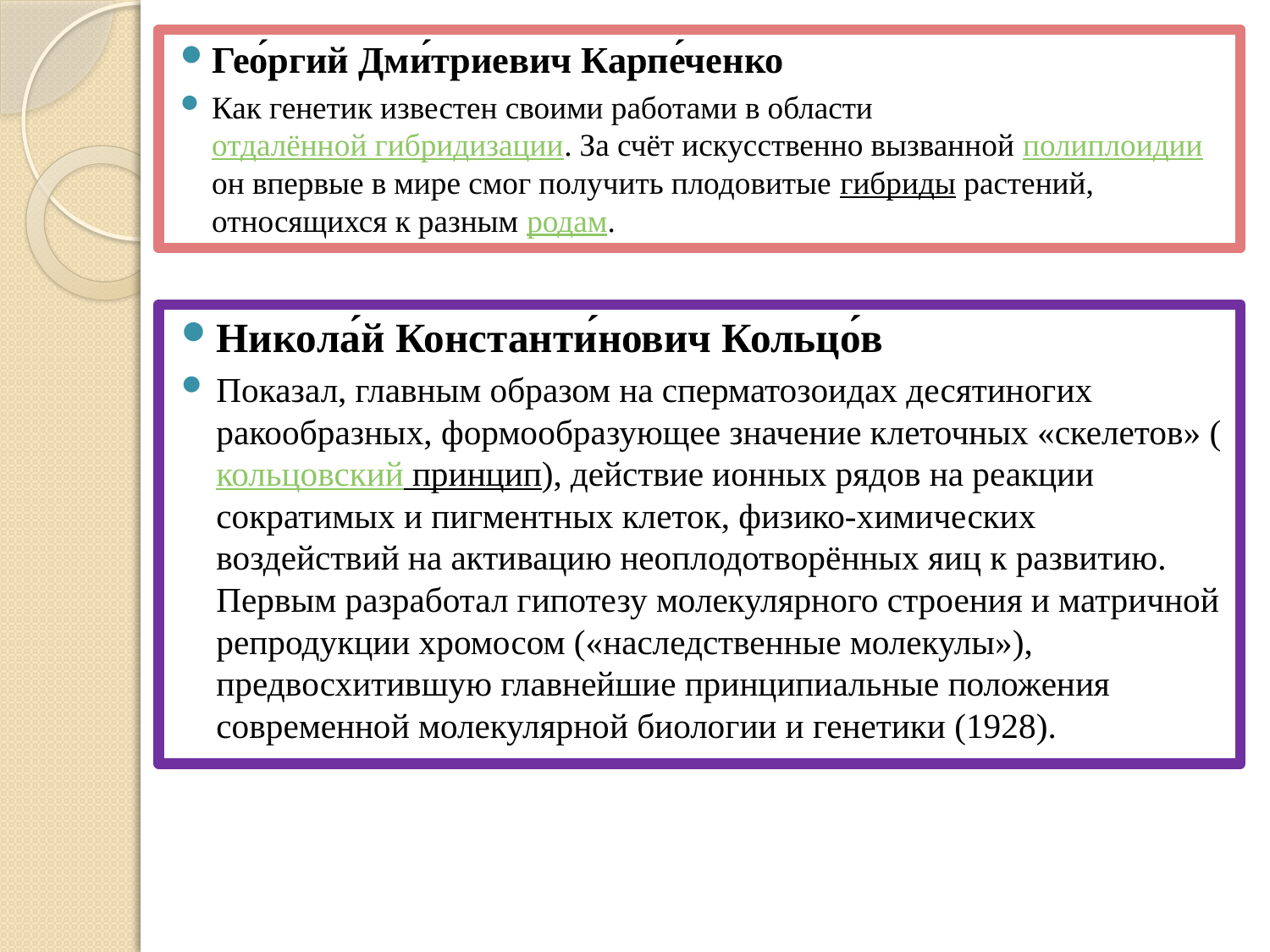

Гео́ргий Дми́триевич Карпе́ченко
Как генетик известен своими работами в области отдалённой гибридизации. За счёт искусственно вызванной полиплоидии он впервые в мире смог получить плодовитые гибриды растений, относящихся к разным родам.

Никола́й Константи́нович Кольцо́в
Показал, главным образом на сперматозоидах десятиногих ракообразных, формообразующее значение клеточных «скелетов» (кольцовский принцип), действие ионных рядов на реакции сократимых и пигментных клеток, физико-химических воздействий на активацию неоплодотворённых яиц к развитию. Первым разработал гипотезу молекулярного строения и матричной репродукции хромосом («наследственные молекулы»), предвосхитившую главнейшие принципиальные положения современной молекулярной биологии и генетики (1928).